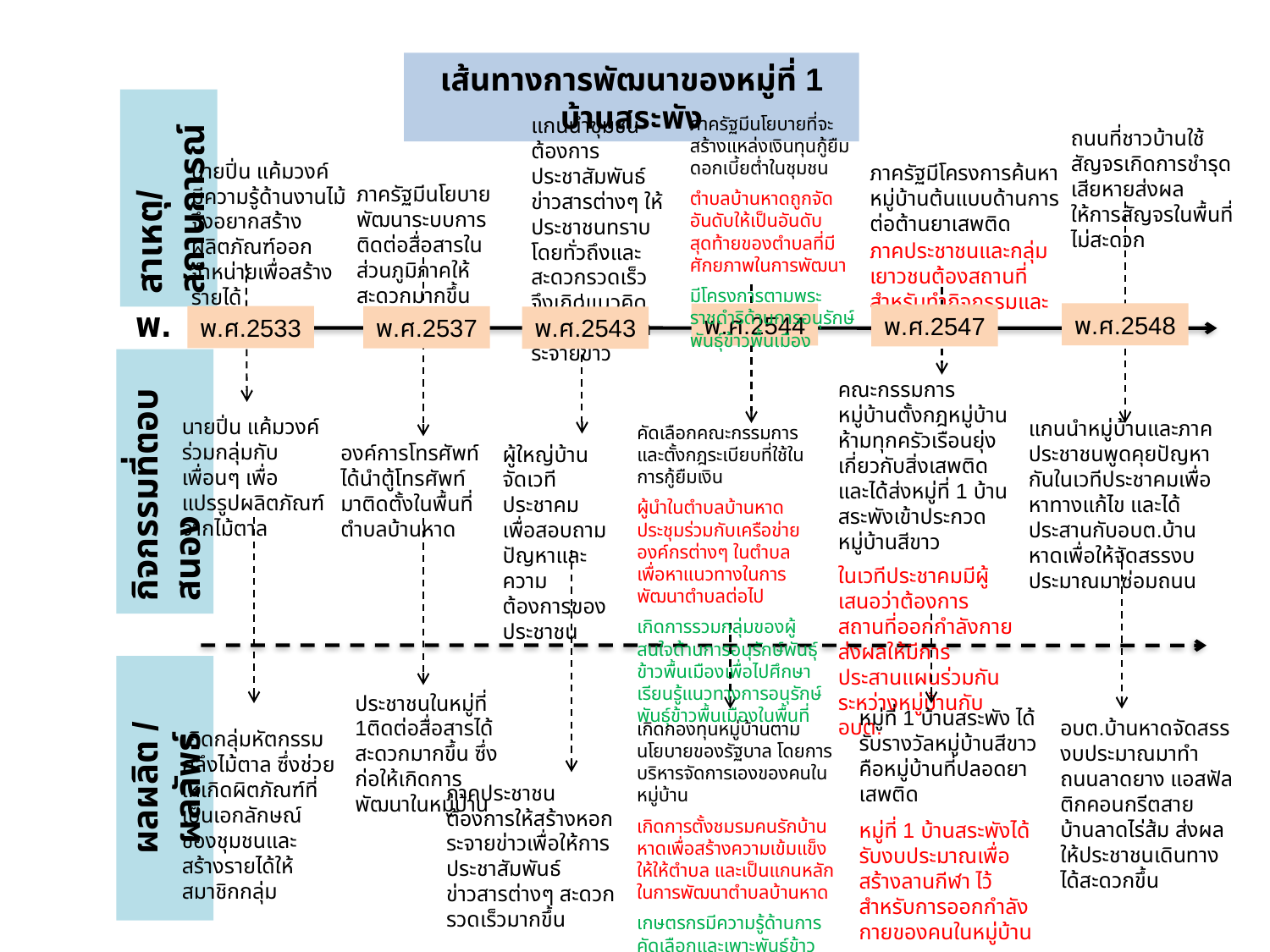

เส้นทางการพัฒนาของหมู่ที่ 1 บ้านสระพัง

แกนนำชุมชนต้องการประชาสัมพันธ์ข่าวสารต่างๆ ให้ประชาชนทราบโดยทั่วถึงและสะดวกรวดเร็ว จึงเกิดแนวคิดการติดตั้งหอกระจายข่าว
ภาครัฐมีนโยบายที่จะสร้างแหล่งเงินทุนกู้ยืมดอกเบี้ยต่ำในชุมชน

ตำบลบ้านหาดถูกจัดอันดับให้เป็นอันดับสุดท้ายของตำบลที่มีศักยภาพในการพัฒนา

มีโครงการตามพระราชดำริด้านการอนุรักษ์พันธุ์ข้าวพื้นเมือง
ถนนที่ชาวบ้านใช้สัญจรเกิดการชำรุดเสียหายส่งผลให้การสัญจรในพื้นที่ไม่สะดวก
นายปิ่น แค้มวงค์ มีความรู้ด้านงานไม้ จึงอยากสร้างผลิตภัณฑ์ออกจำหน่ายเพื่อสร้างรายได้
ภาครัฐมีโครงการค้นหาหมู่บ้านต้นแบบด้านการต่อต้านยาเสพติด

ภาคประชาชนและกลุ่มเยาวชนต้องสถานที่สำหรับทำกิจกรรมและออกกำลังกาย
สาเหตุ/สถานการณ์
ภาครัฐมีนโยบายพัฒนาระบบการติดต่อสื่อสารในส่วนภูมิภาคให้สะดวกมากขึ้น
พ.ศ.
พ.ศ.2548
พ.ศ.2544
พ.ศ.2547
พ.ศ.2533
พ.ศ.2537
พ.ศ.2543
คณะกรรมการหมู่บ้านตั้งกฎหมู่บ้านห้ามทุกครัวเรือนยุ่งเกี่ยวกับสิ่งเสพติด และได้ส่งหมู่ที่ 1 บ้านสระพังเข้าประกวดหมู่บ้านสีขาว

ในเวทีประชาคมมีผู้เสนอว่าต้องการสถานที่ออกกำลังกาย ส่งผลให้มีการประสานแผนร่วมกันระหว่างหมู่บ้านกับอบต.
นายปิ่น แค้มวงค์ ร่วมกลุ่มกับเพื่อนๆ เพื่อแปรรูปผลิตภัณฑ์จากไม้ตาล
แกนนำหมู่บ้านและภาคประชาชนพูดคุยปัญหากันในเวทีประชาคมเพื่อหาทางแก้ไข และได้ประสานกับอบต.บ้านหาดเพื่อให้จัดสรรงบประมาณมาซ่อมถนน
คัดเลือกคณะกรรมการและตั้งกฎระเบียบที่ใช้ในการกู้ยืมเงิน

ผู้นำในตำบลบ้านหาดประชุมร่วมกับเครือข่ายองค์กรต่างๆ ในตำบล เพื่อหาแนวทางในการพัฒนาตำบลต่อไป

เกิดการรวมกลุ่มของผู้สนใจด้านการอนุรักษ์พันธุ์ข้าวพื้นเมืองเพื่อไปศึกษาเรียนรู้แนวทางการอนุรักษ์พันธุ์ข้าวพื้นเมืองในพื้นที่
องค์การโทรศัพท์ได้นำตู้โทรศัพท์มาติดตั้งในพื้นที่ตำบลบ้านหาด
ผู้ใหญ่บ้านจัดเวทีประชาคมเพื่อสอบถามปัญหาและความต้องการของประชาชน
กิจกรรมที่ตอบสนอง
ประชาชนในหมู่ที่ 1ติดต่อสื่อสารได้สะดวกมากขึ้น ซึ่งก่อให้เกิดการพัฒนาในหมู่บ้าน
หมู่ที่ 1 บ้านสระพัง ได้รับรางวัลหมู่บ้านสีขาว คือหมู่บ้านที่ปลอดยาเสพติด

หมู่ที่ 1 บ้านสระพังได้รับงบประมาณเพื่อสร้างลานกีฬา ไว้สำหรับการออกกำลังกายของคนในหมู่บ้าน
อบต.บ้านหาดจัดสรรงบประมาณมาทำถนนลาดยาง แอสฟัลติกคอนกรีตสายบ้านลาดไร่ส้ม ส่งผลให้ประชาชนเดินทางได้สะดวกขึ้น
เกิดกองทุนหมู่บ้านตามนโยบายของรัฐบาล โดยการบริหารจัดการเองของคนในหมู่บ้าน

เกิดการตั้งชมรมคนรักบ้านหาดเพื่อสร้างความเข้มแข็งให้ให้ตำบล และเป็นแกนหลักในการพัฒนาตำบลบ้านหาด

เกษตรกรมีความรู้ด้านการคัดเลือกและเพาะพันธ์ข้าว ร่วมถึงมีการอนุรักษ์พันธุ์ข้าวในท้องถิ่นไม่ให้สูญหาย
เกิดกลุ่มหัตกรรมคลึงไม้ตาล ซึ่งช่วยให้เกิดผิตภัณฑ์ที่เป็นเอกลักษณ์ของชุมชนและสร้างรายได้ให้สมาชิกกลุ่ม
ผลผลิต / ผลลัพธ์
ภาคประชาชนต้องการให้สร้างหอกระจายข่าวเพื่อให้การประชาสัมพันธ์ข่าวสารต่างๆ สะดวกรวดเร็วมากขึ้น